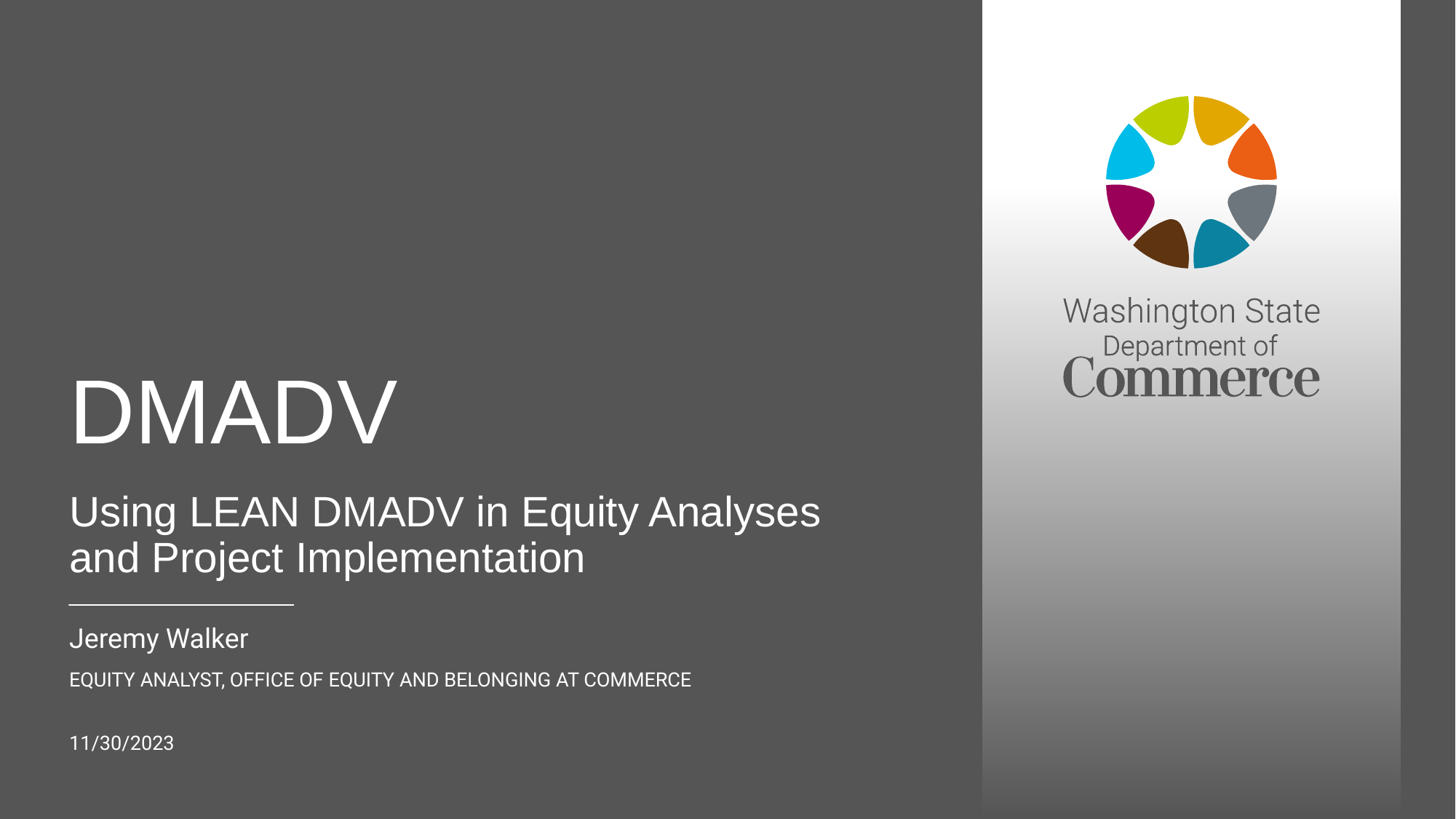

# DMADV
Using LEAN DMADV in Equity Analyses and Project Implementation
Jeremy Walker
Equity Analyst, Office of Equity And Belonging at Commerce
11/30/2023